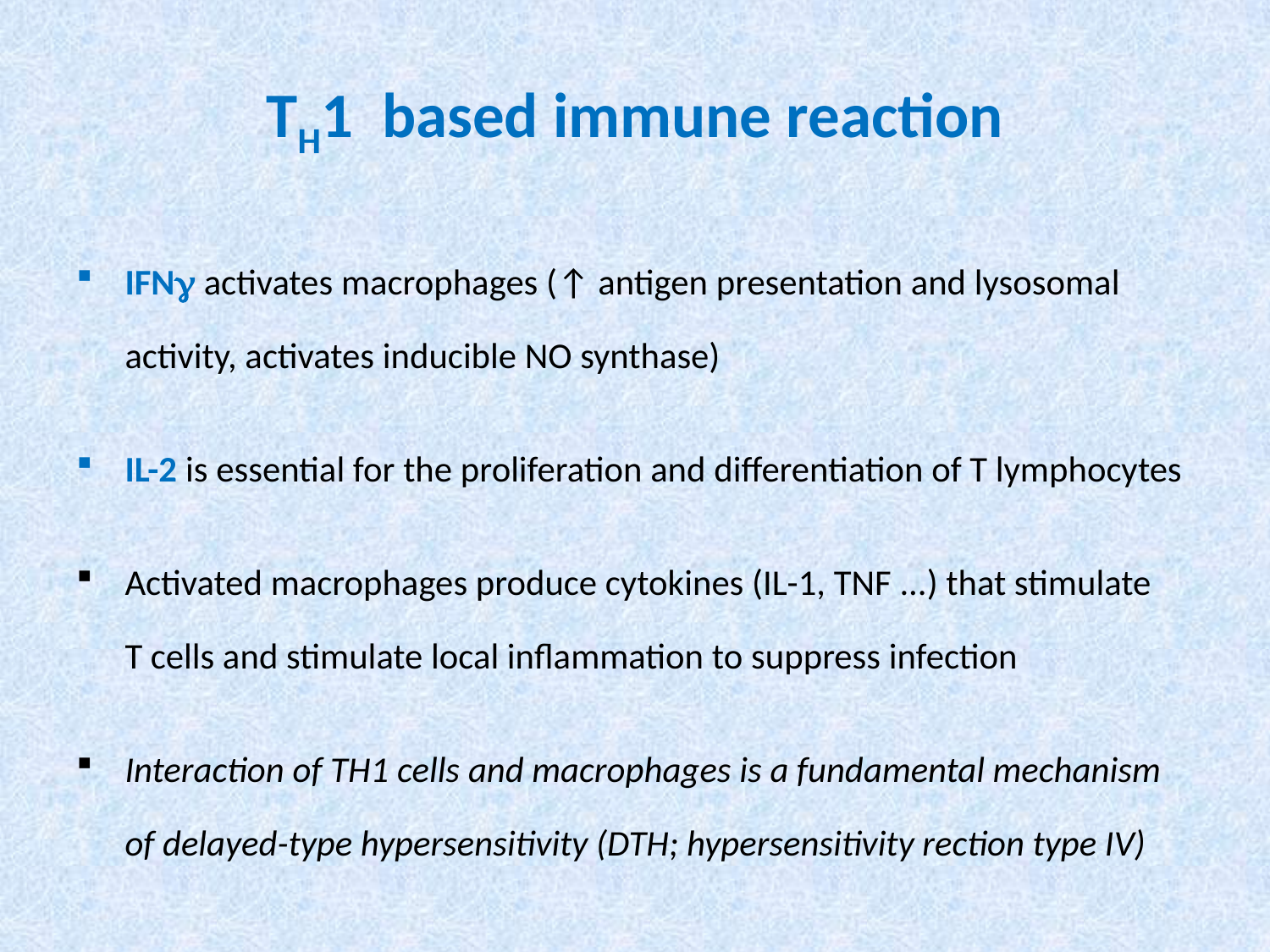

# TH1  based immune reaction
IFNγ activates macrophages (↑ antigen presentation and lysosomal activity, activates inducible NO synthase)

IL-2 is essential for the proliferation and differentiation of T lymphocytes

Activated macrophages produce cytokines (IL-1, TNF ...) that stimulate
T cells and stimulate local inflammation to suppress infection

Interaction of TH1 cells and macrophages is a fundamental mechanism of delayed-type hypersensitivity (DTH; hypersensitivity rection type IV)